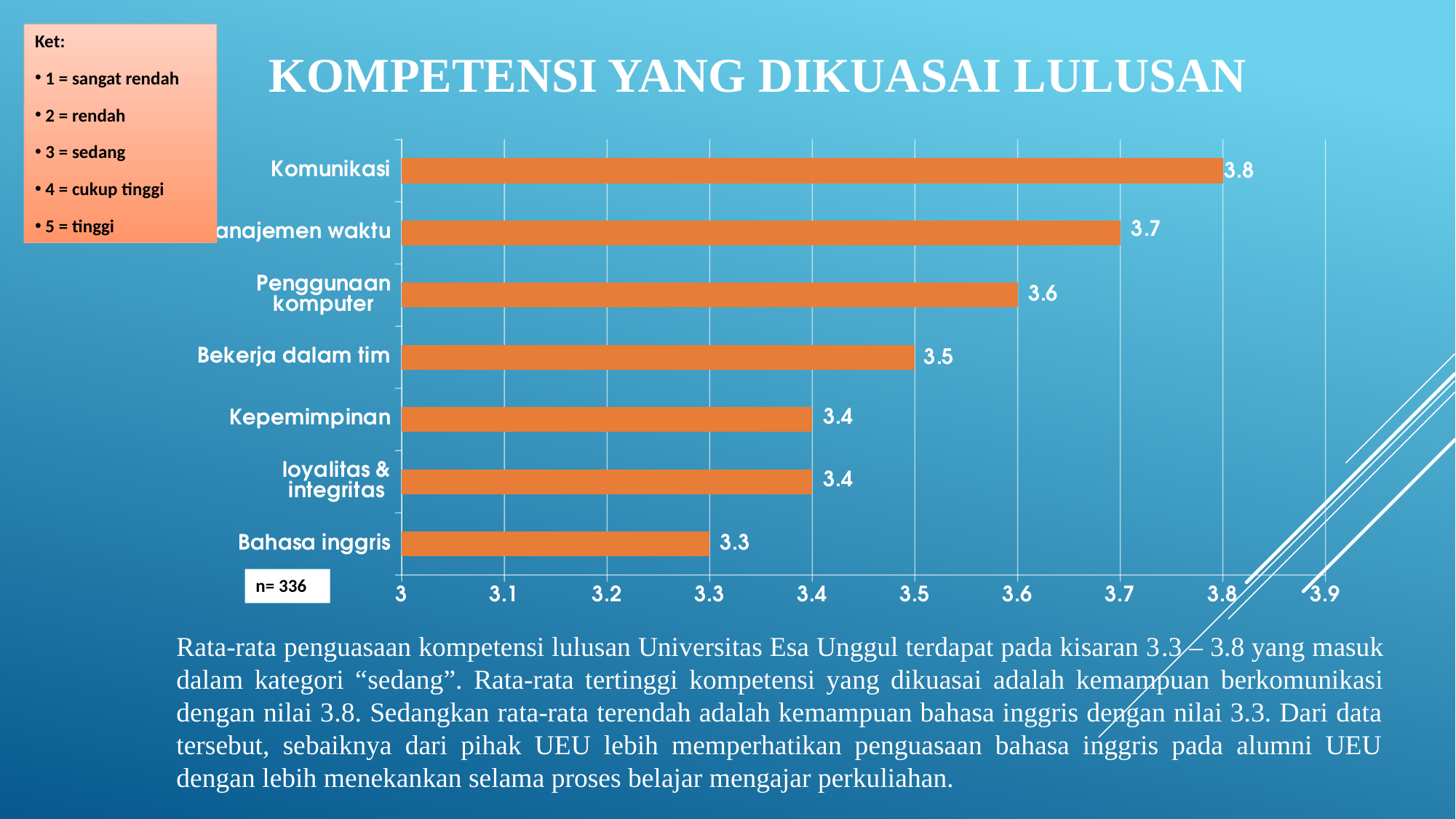

# Kompetensi yang dikuasai LULUSAN
Ket:
 1 = sangat rendah
 2 = rendah
 3 = sedang
 4 = cukup tinggi
 5 = tinggi

### Chart

| Category | Series 1 | Column1 | Column2 |
|---|---|---|---|
| Bahasa inggris | 3.3 | None | None |
| loyalitas & integritas | 3.4 | None | None |
| Kepemimpinan | 3.4 | None | None |
| Bekerja dalam tim | 3.5 | None | None |
| Penggunaan komputer | 3.6 | None | None |
| Manajemen waktu | 3.7 | None | None |
| Komunikasi | 3.8 | None | None |
n= 336
Rata-rata penguasaan kompetensi lulusan Universitas Esa Unggul terdapat pada kisaran 3.3 – 3.8 yang masuk dalam kategori “sedang”. Rata-rata tertinggi kompetensi yang dikuasai adalah kemampuan berkomunikasi dengan nilai 3.8. Sedangkan rata-rata terendah adalah kemampuan bahasa inggris dengan nilai 3.3. Dari data tersebut, sebaiknya dari pihak UEU lebih memperhatikan penguasaan bahasa inggris pada alumni UEU dengan lebih menekankan selama proses belajar mengajar perkuliahan.